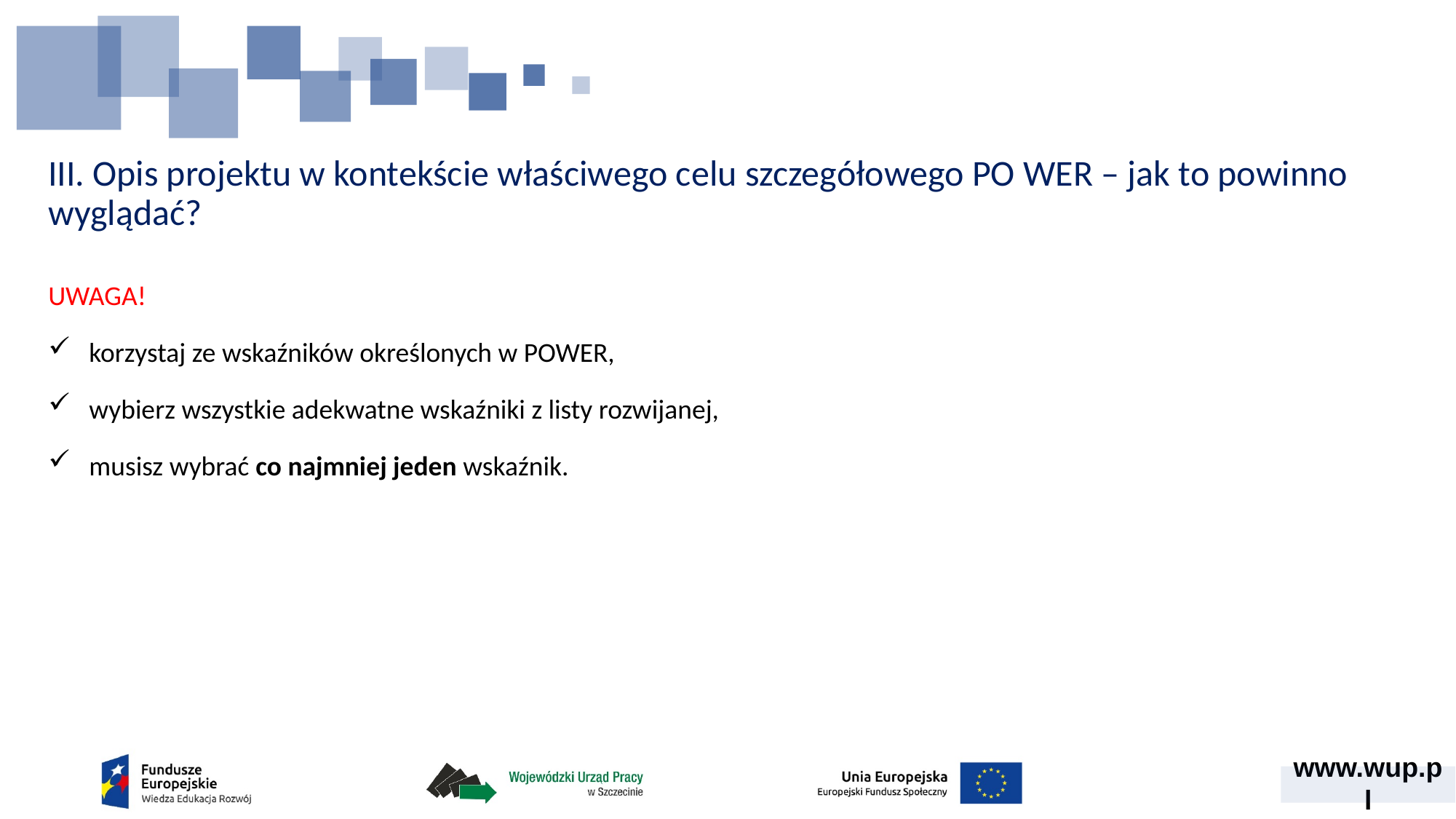

# III. Opis projektu w kontekście właściwego celu szczegółowego PO WER – jak to powinno wyglądać?
UWAGA!
korzystaj ze wskaźników określonych w POWER,
wybierz wszystkie adekwatne wskaźniki z listy rozwijanej,
musisz wybrać co najmniej jeden wskaźnik.